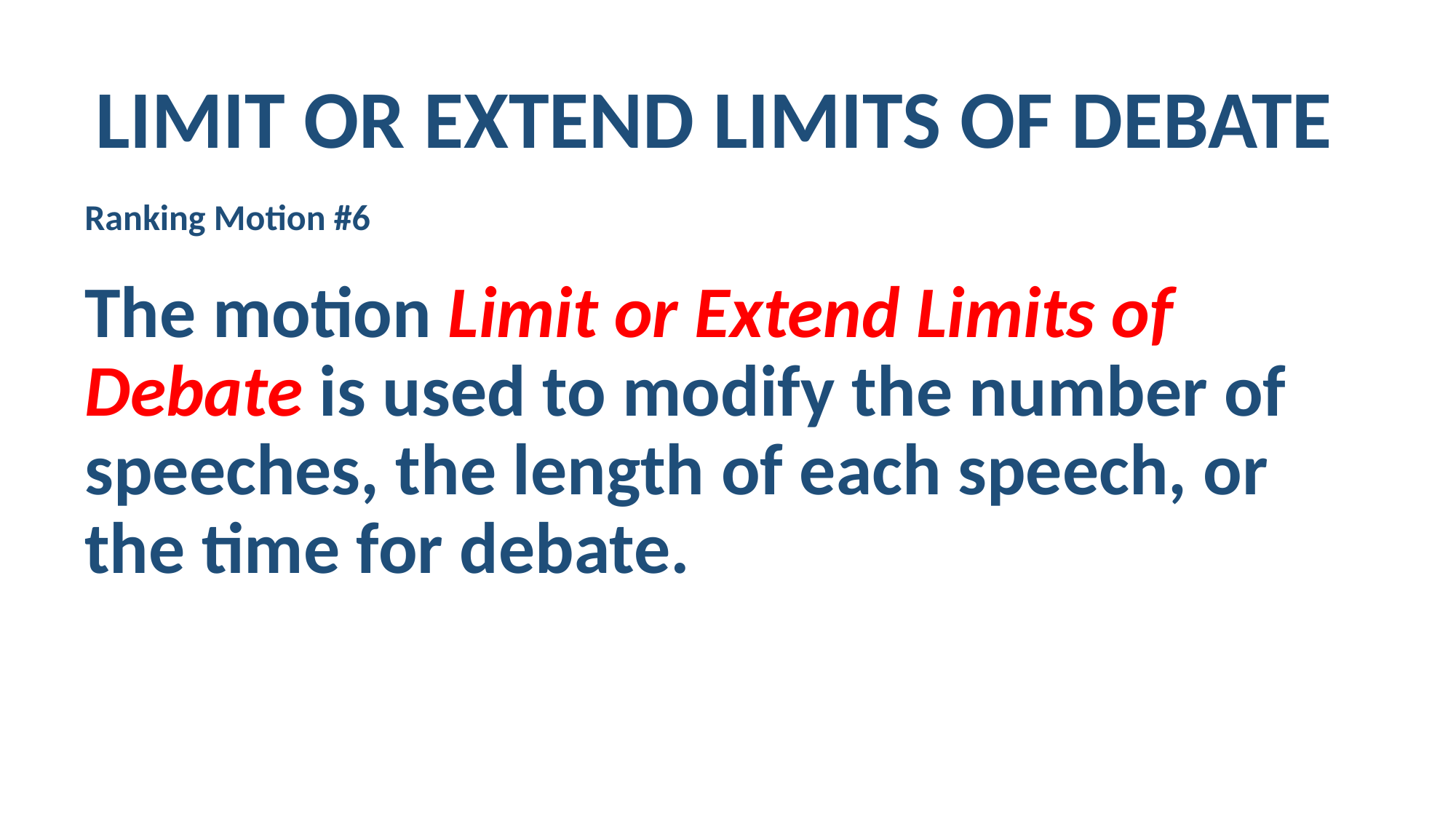

LIMIT OR EXTEND LIMITS OF DEBATE

Ranking Motion #6

The motion Limit or Extend Limits of Debate is used to modify the number of speeches, the length of each speech, or the time for debate.